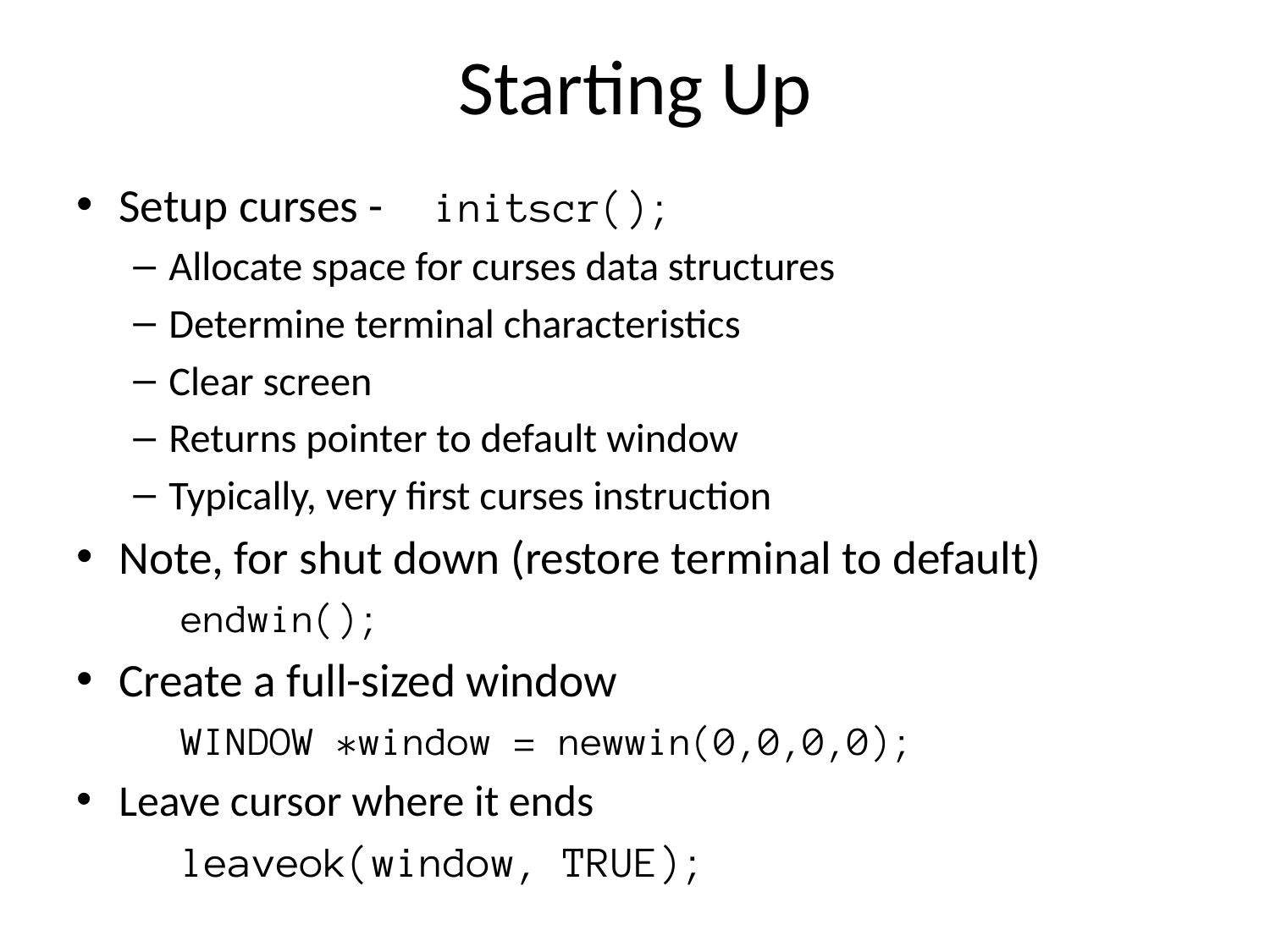

# Starting Up
Setup curses - 	initscr();
Allocate space for curses data structures
Determine terminal characteristics
Clear screen
Returns pointer to default window
Typically, very first curses instruction
Note, for shut down (restore terminal to default)
	endwin();
Create a full-sized window
	WINDOW *window = newwin(0,0,0,0);
Leave cursor where it ends
	leaveok(window, TRUE);